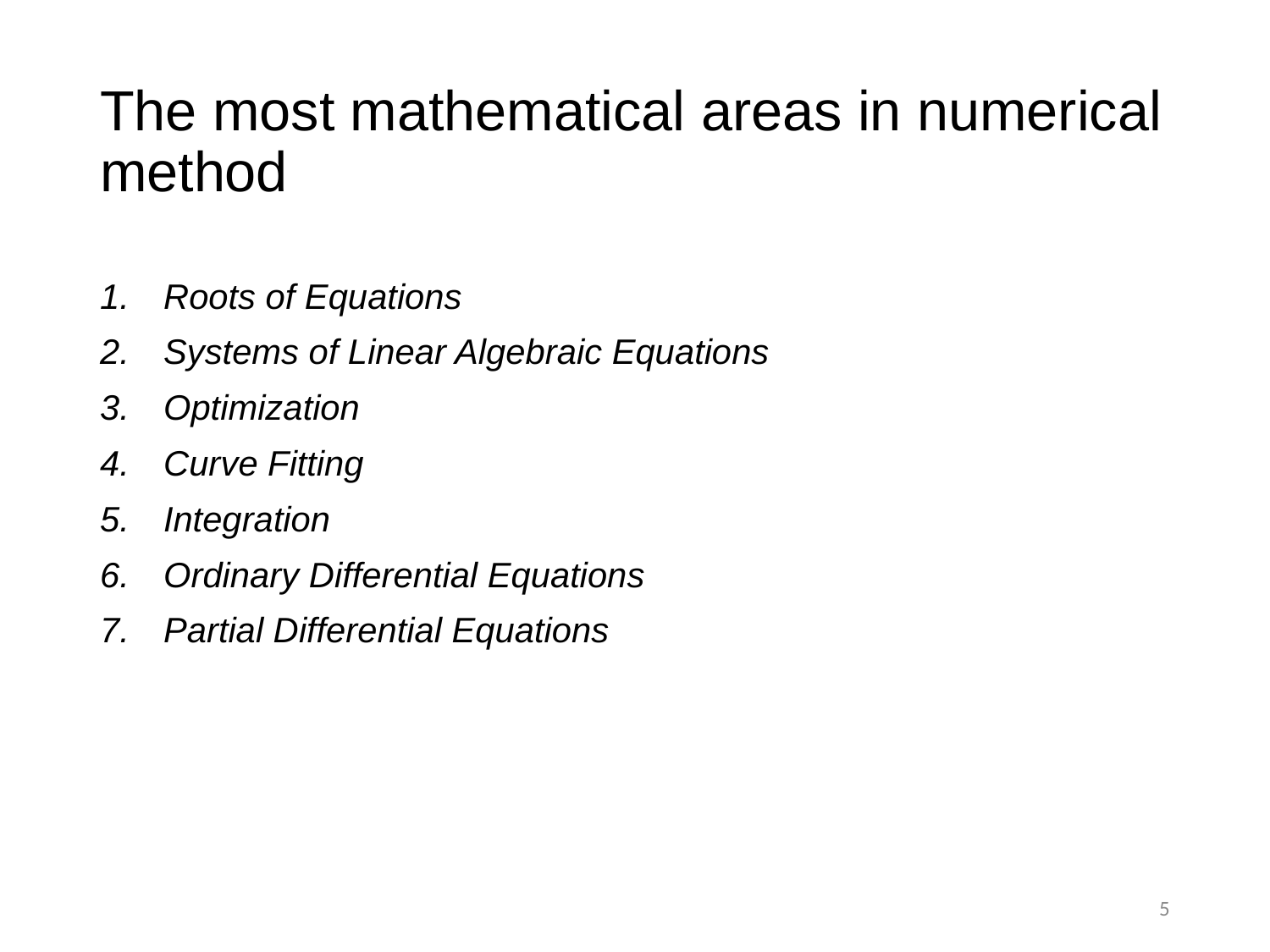

# The most mathematical areas in numerical method
Roots of Equations
Systems of Linear Algebraic Equations
Optimization
Curve Fitting
Integration
Ordinary Differential Equations
Partial Differential Equations
5